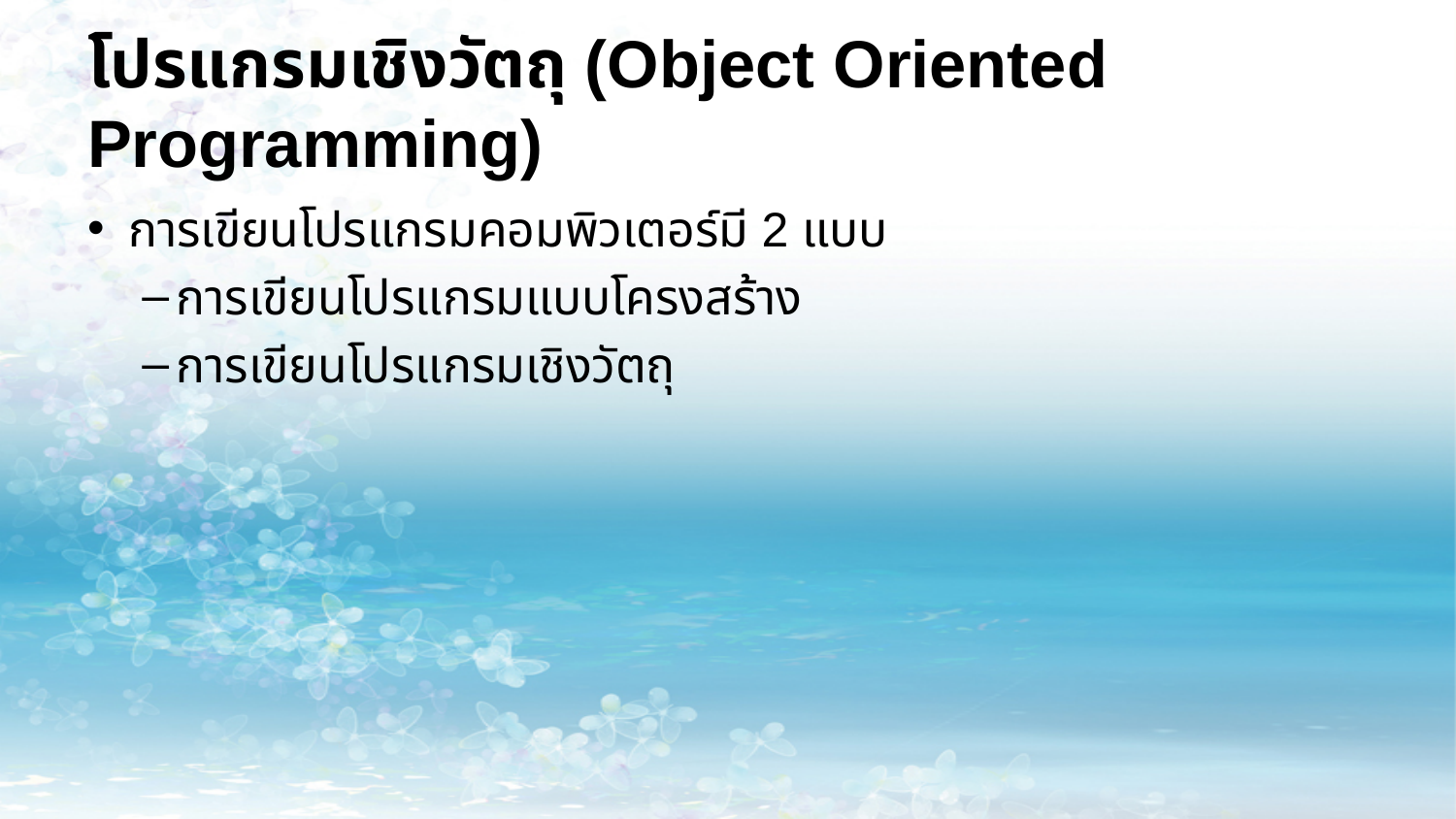

# โปรแกรมเชิงวัตถุ (Object Oriented Programming)
การเขียนโปรแกรมคอมพิวเตอร์มี 2 แบบ
การเขียนโปรแกรมแบบโครงสร้าง
การเขียนโปรแกรมเชิงวัตถุ